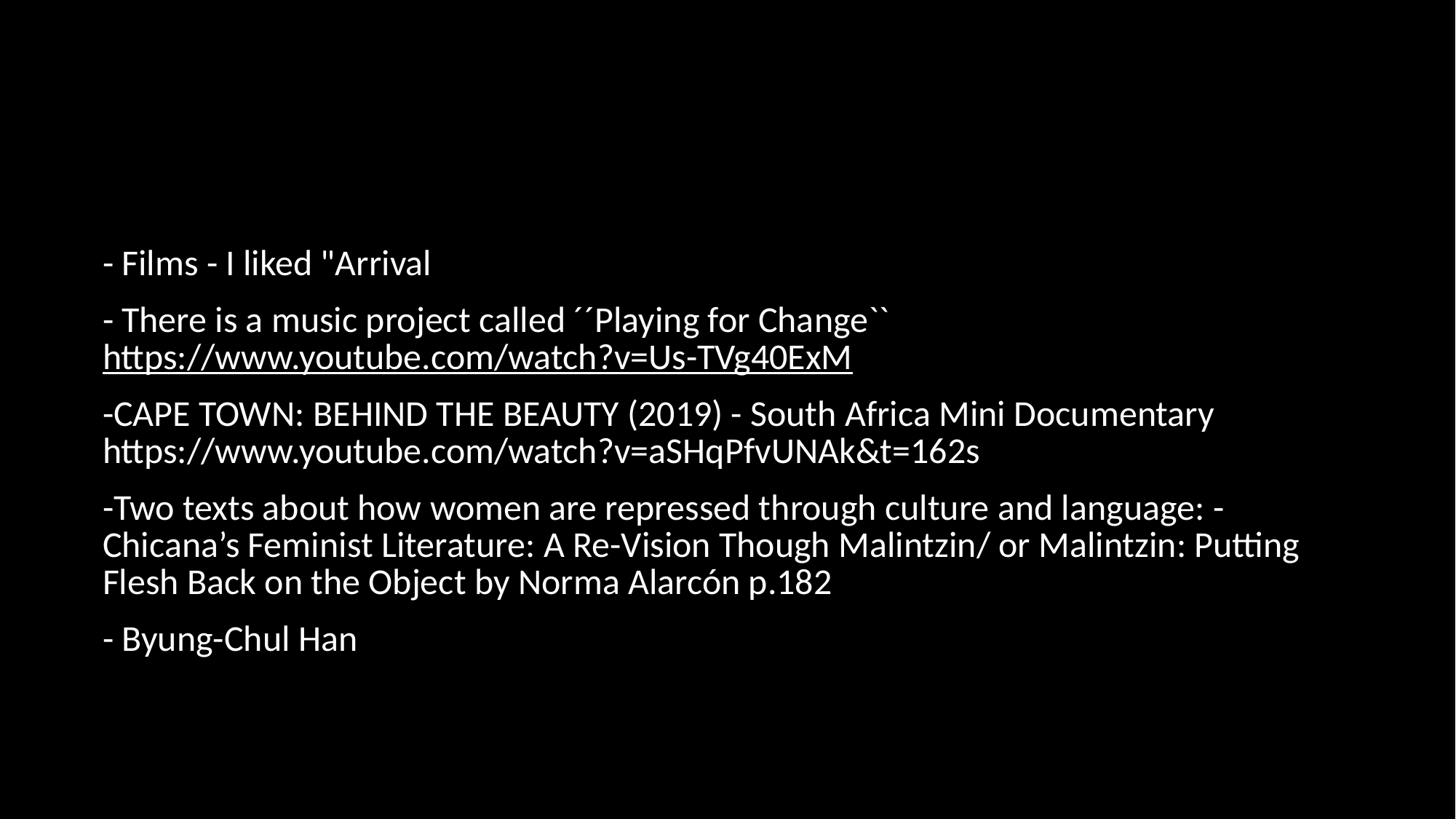

#
- Films - I liked "Arrival
- There is a music project called ´´Playing for Change`` https://www.youtube.com/watch?v=Us-TVg40ExM
-CAPE TOWN: BEHIND THE BEAUTY (2019) - South Africa Mini Documentary https://www.youtube.com/watch?v=aSHqPfvUNAk&t=162s
-Two texts about how women are repressed through culture and language: - Chicana’s Feminist Literature: A Re-Vision Though Malintzin/ or Malintzin: Putting Flesh Back on the Object by Norma Alarcón p.182
- Byung-Chul Han